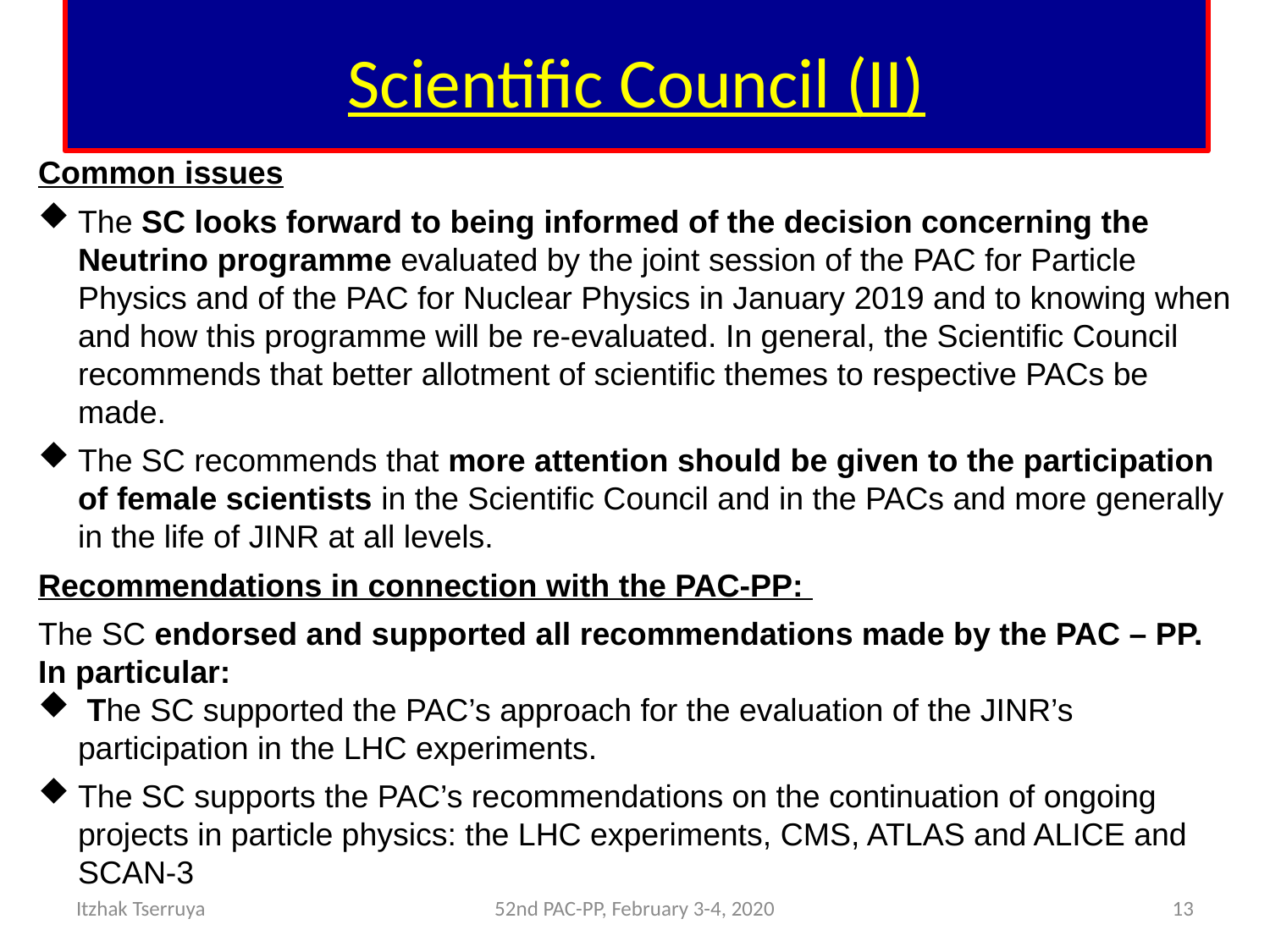

# Scientific Council (II)
Common issues
The SC looks forward to being informed of the decision concerning the Neutrino programme evaluated by the joint session of the PAC for Particle Physics and of the PAC for Nuclear Physics in January 2019 and to knowing when and how this programme will be re-evaluated. In general, the Scientific Council recommends that better allotment of scientific themes to respective PACs be made.
The SC recommends that more attention should be given to the participation of female scientists in the Scientific Council and in the PACs and more generally in the life of JINR at all levels.
Recommendations in connection with the PAC-PP:
The SC endorsed and supported all recommendations made by the PAC – PP.
In particular:
 The SC supported the PAC’s approach for the evaluation of the JINR’s participation in the LHC experiments.
The SC supports the PAC’s recommendations on the continuation of ongoing projects in particle physics: the LHC experiments, CMS, ATLAS and ALICE and SCAN-3
Itzhak Tserruya
52nd PAC-PP, February 3-4, 2020
13